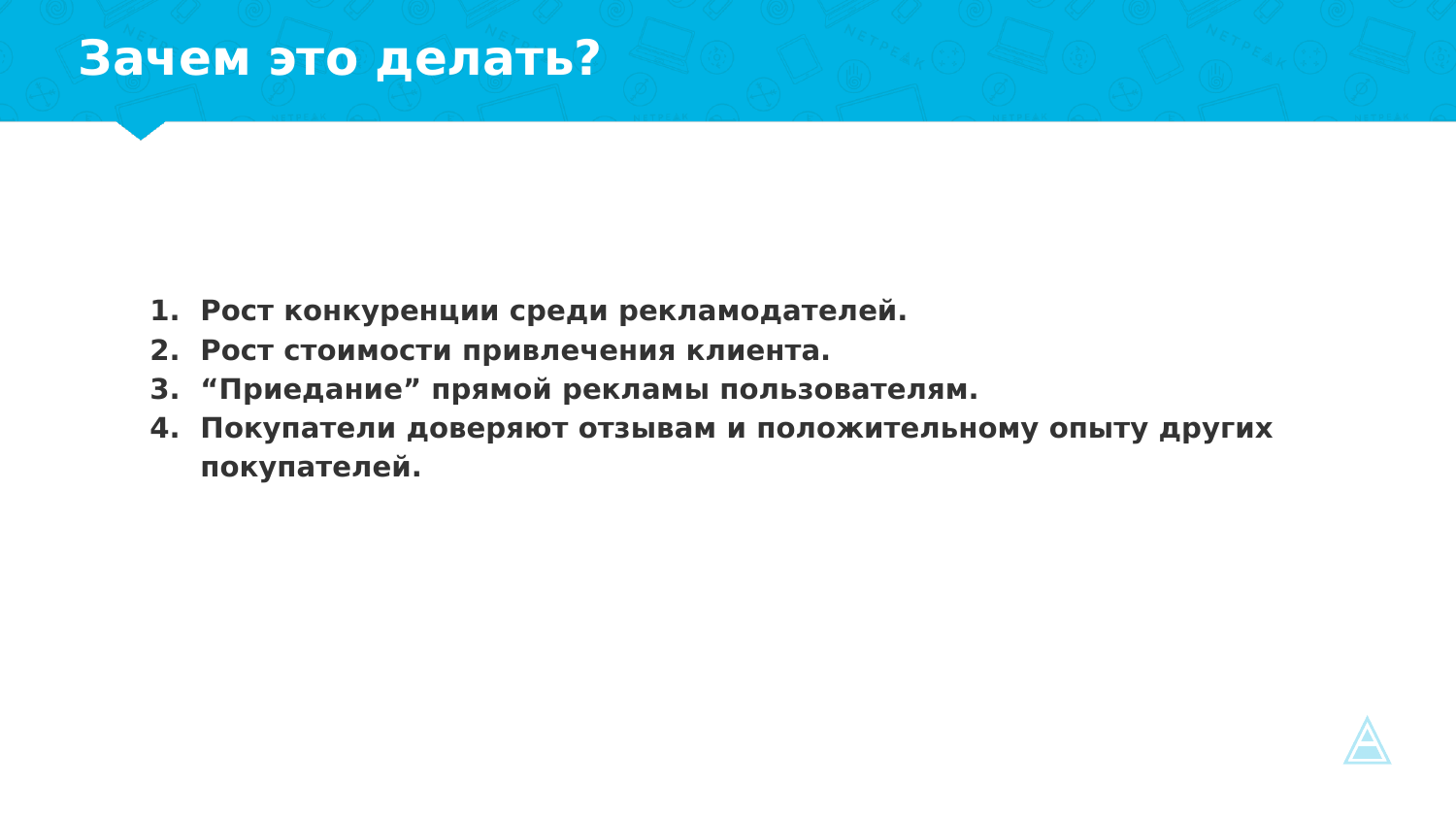

Зачем это делать?
Рост конкуренции среди рекламодателей.
Рост стоимости привлечения клиента.
“Приедание” прямой рекламы пользователям.
Покупатели доверяют отзывам и положительному опыту других покупателей.